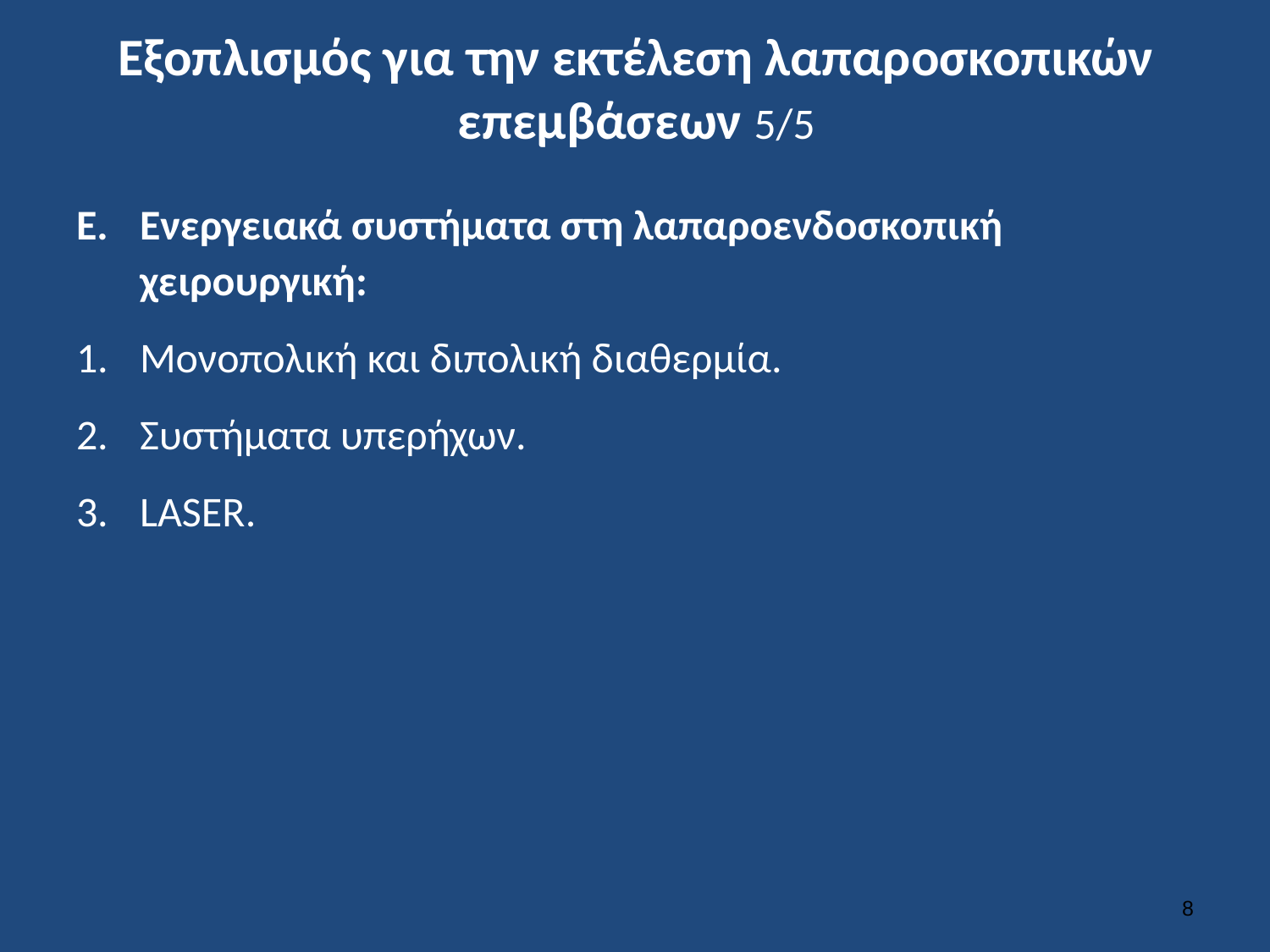

# Εξοπλισμός για την εκτέλεση λαπαροσκοπικών επεμβάσεων 5/5
Ενεργειακά συστήματα στη λαπαροενδοσκοπική χειρουργική:
Μονοπολική και διπολική διαθερμία.
Συστήματα υπερήχων.
LASER.

8